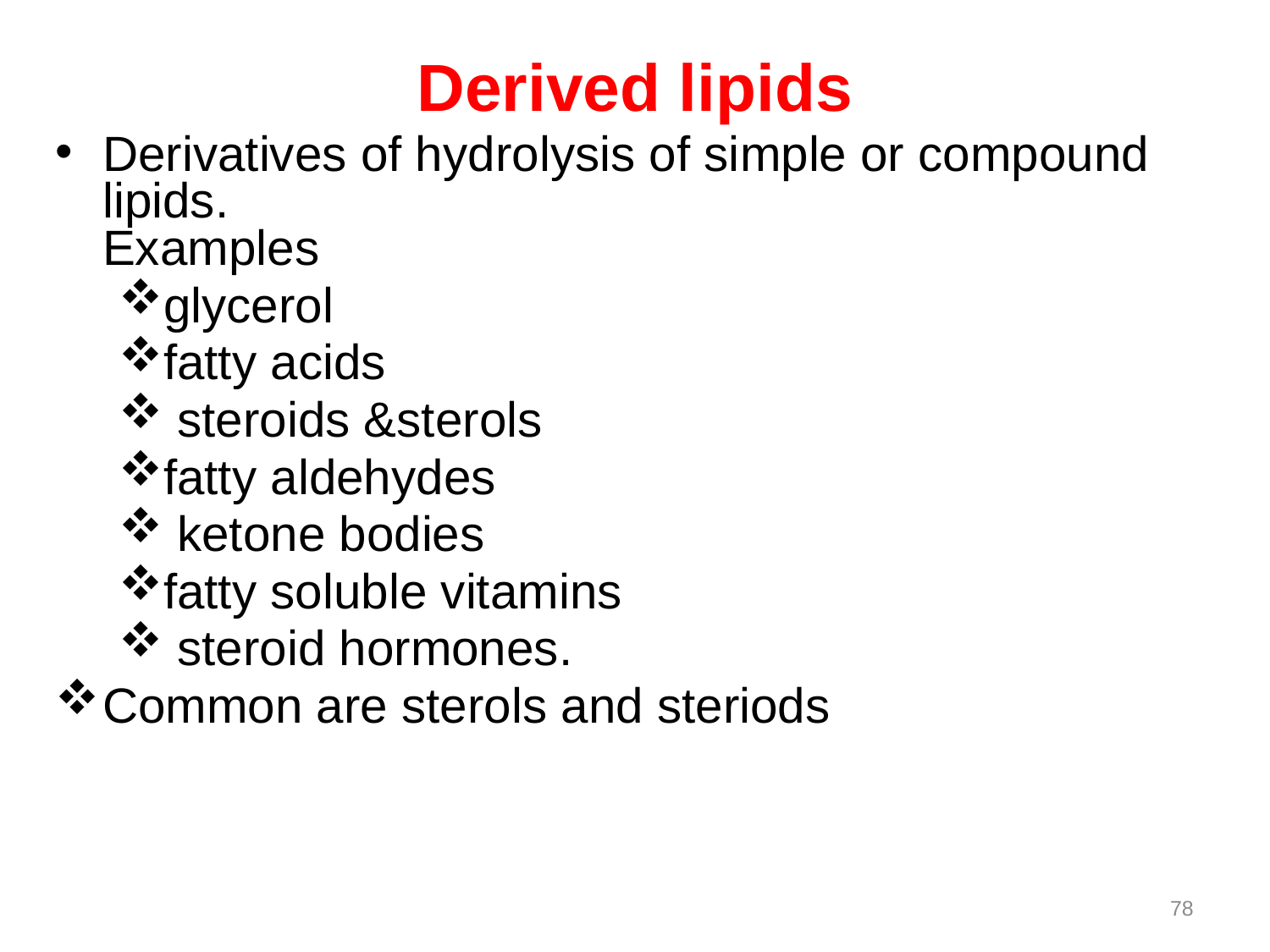

# Derived lipids
Derivatives of hydrolysis of simple or compound lipids.
Examples
glycerol
fatty acids
 steroids &sterols
fatty aldehydes
 ketone bodies
fatty soluble vitamins
 steroid hormones.
Common are sterols and steriods
78